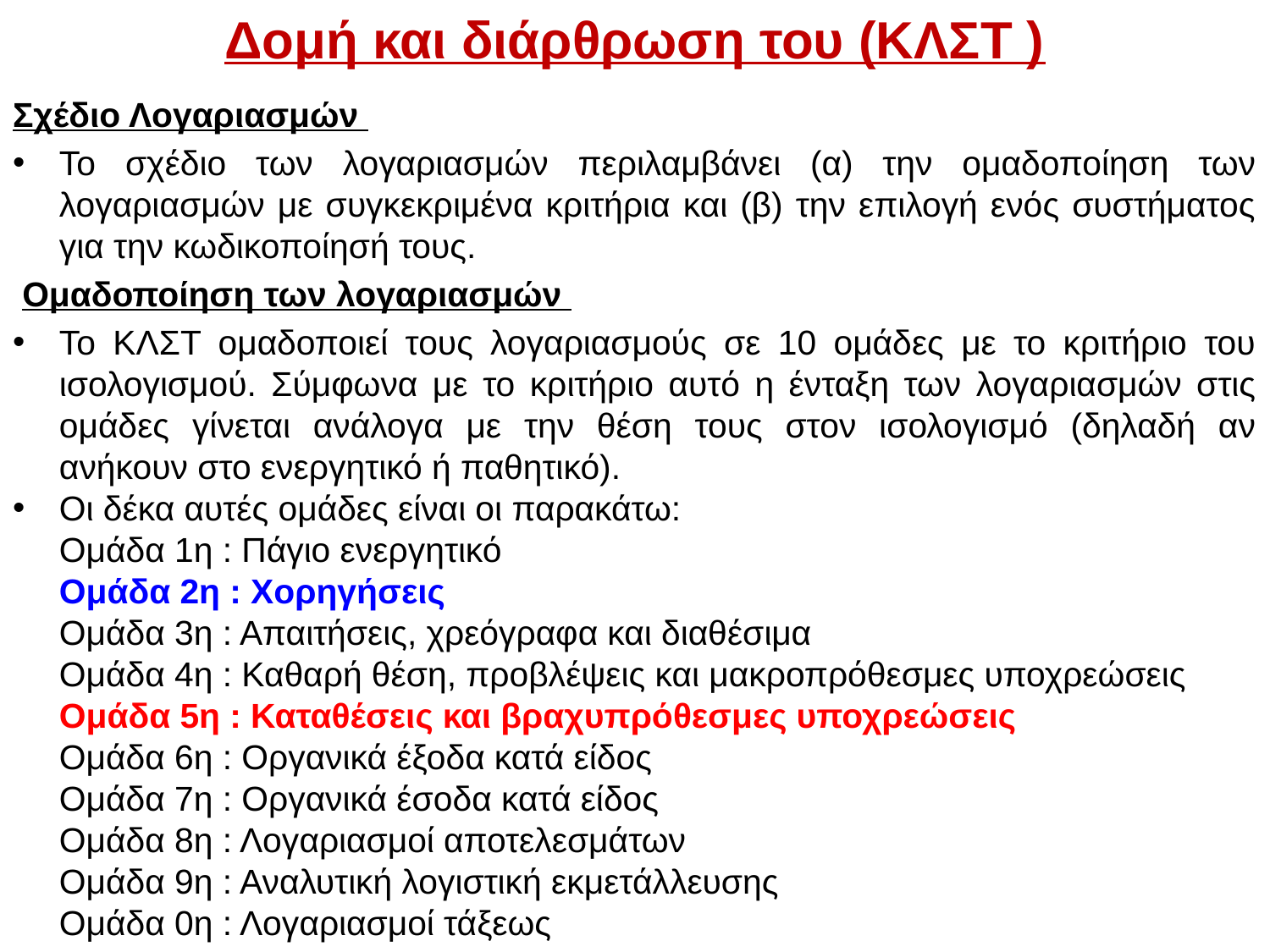

# Δομή και διάρθρωση του (ΚΛΣΤ )
Σχέδιο Λογαριασμών
Το σχέδιο των λογαριασμών περιλαμβάνει (α) την ομαδοποίηση των λογαριασμών με συγκεκριμένα κριτήρια και (β) την επιλογή ενός συστήματος για την κωδικοποίησή τους.
 Ομαδοποίηση των λογαριασμών
Το ΚΛΣΤ ομαδοποιεί τους λογαριασμούς σε 10 ομάδες με το κριτήριο του ισολογισμού. Σύμφωνα με το κριτήριο αυτό η ένταξη των λογαριασμών στις ομάδες γίνεται ανάλογα με την θέση τους στον ισολογισμό (δηλαδή αν ανήκουν στο ενεργητικό ή παθητικό).
Οι δέκα αυτές ομάδες είναι οι παρακάτω:
	Ομάδα 1η : Πάγιο ενεργητικό
	Ομάδα 2η : Χορηγήσεις
	Ομάδα 3η : Απαιτήσεις, χρεόγραφα και διαθέσιμα
	Ομάδα 4η : Καθαρή θέση, προβλέψεις και μακροπρόθεσμες υποχρεώσεις
	Ομάδα 5η : Καταθέσεις και βραχυπρόθεσμες υποχρεώσεις
	Ομάδα 6η : Οργανικά έξοδα κατά είδος
	Ομάδα 7η : Οργανικά έσοδα κατά είδος
	Ομάδα 8η : Λογαριασμοί αποτελεσμάτων
	Ομάδα 9η : Αναλυτική λογιστική εκμετάλλευσης
	Ομάδα 0η : Λογαριασμοί τάξεως